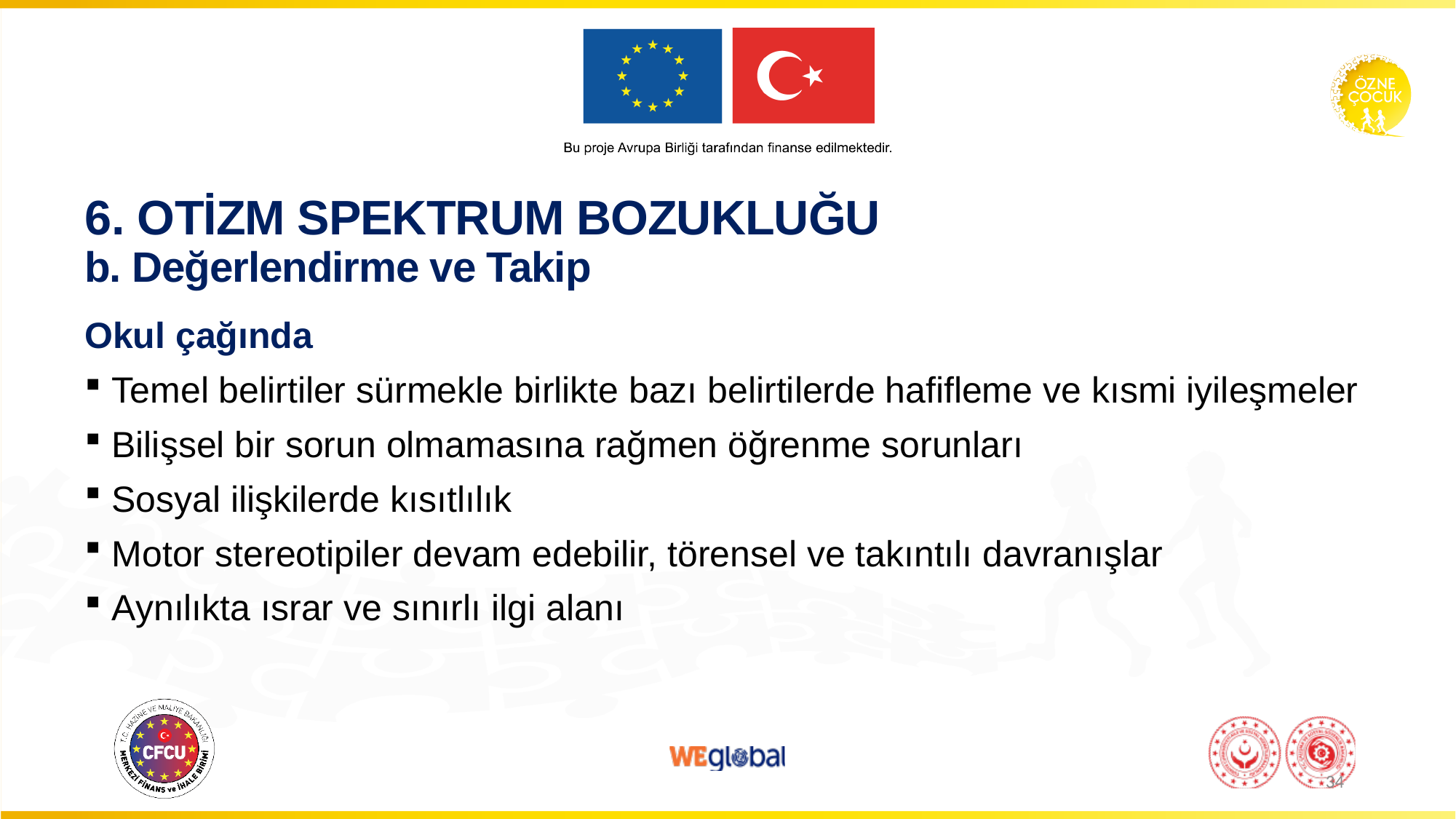

# 6. OTİZM SPEKTRUM BOZUKLUĞU b. Değerlendirme ve Takip
Okul çağında
Temel belirtiler sürmekle birlikte bazı belirtilerde hafifleme ve kısmi iyileşmeler
Bilişsel bir sorun olmamasına rağmen öğrenme sorunları
Sosyal ilişkilerde kısıtlılık
Motor stereotipiler devam edebilir, törensel ve takıntılı davranışlar
Aynılıkta ısrar ve sınırlı ilgi alanı

34